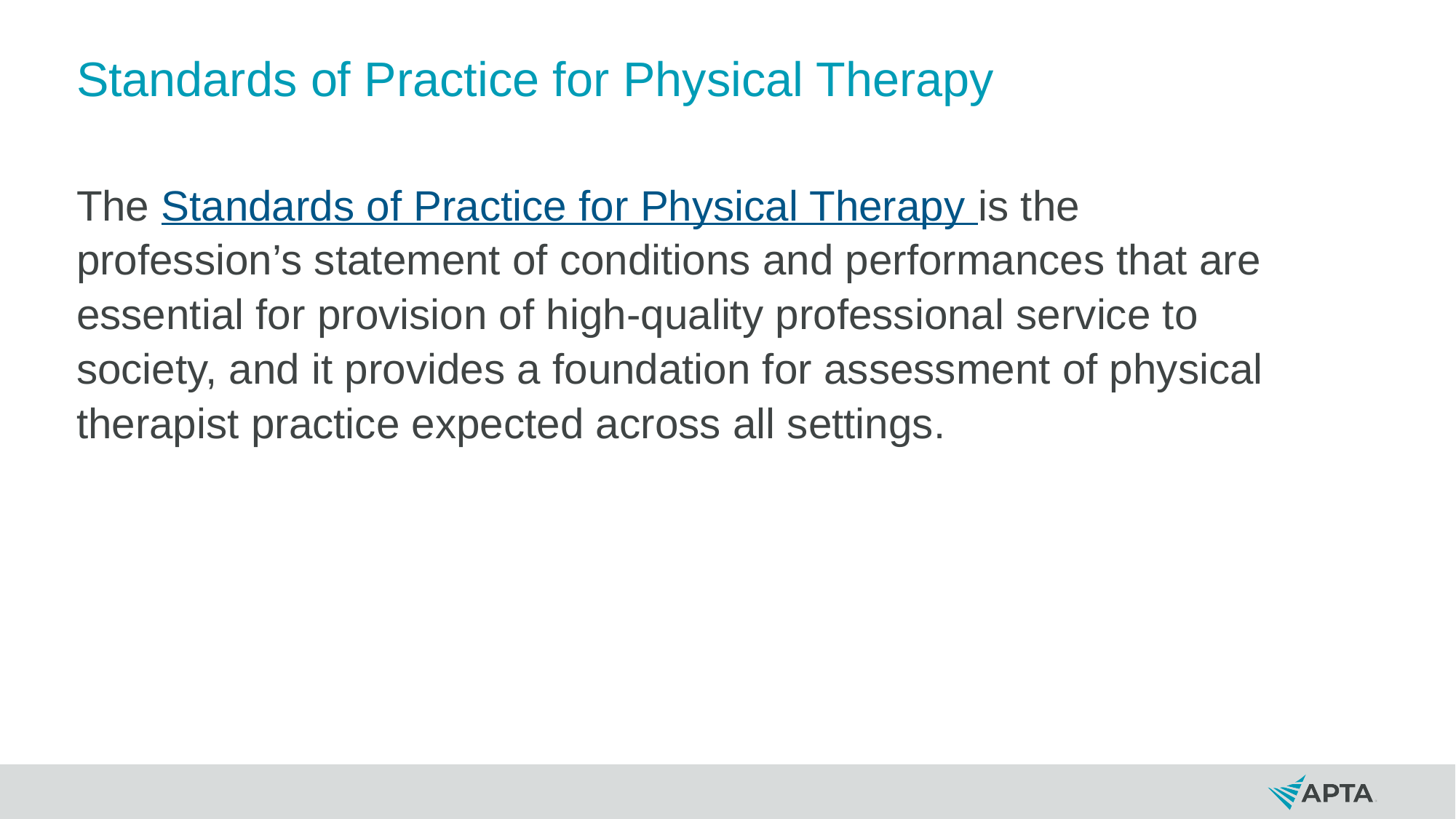

# Standards of Practice for Physical Therapy
The Standards of Practice for Physical Therapy is the profession’s statement of conditions and performances that are essential for provision of high-quality professional service to society, and it provides a foundation for assessment of physical therapist practice expected across all settings.